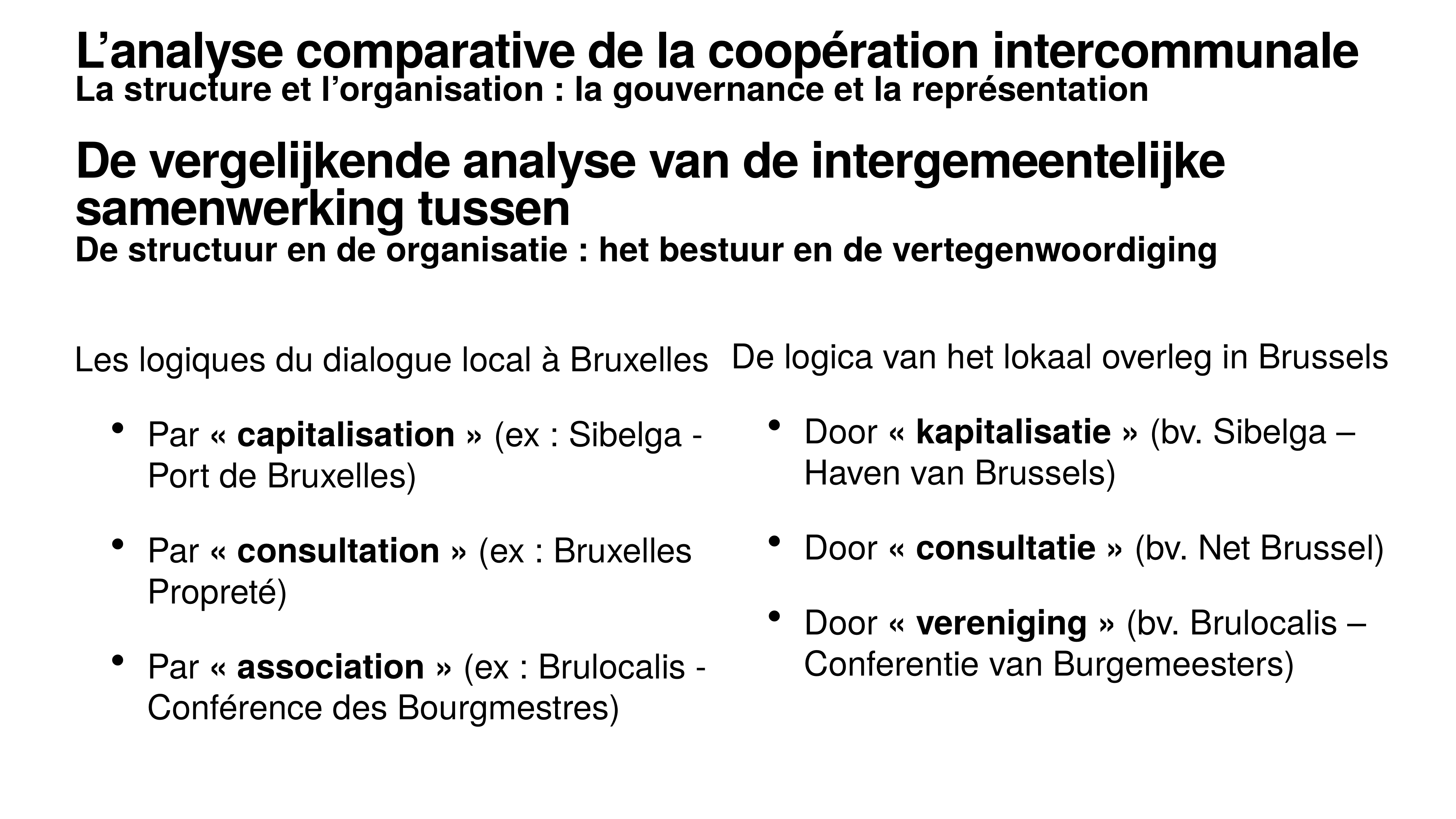

# L’analyse comparative de la coopération intercommunale
La structure et l’organisation : la gouvernance et la représentation
De vergelijkende analyse van de intergemeentelijke samenwerking tussen
De structuur en de organisatie : het bestuur en de vertegenwoordiging
De logica van het lokaal overleg in Brussels
Door « kapitalisatie » (bv. Sibelga – Haven van Brussels)
Door « consultatie » (bv. Net Brussel)
Door « vereniging » (bv. Brulocalis – Conferentie van Burgemeesters)
Les logiques du dialogue local à Bruxelles
Par « capitalisation » (ex : Sibelga - Port de Bruxelles)
Par « consultation » (ex : Bruxelles Propreté)
Par « association » (ex : Brulocalis - Conférence des Bourgmestres)